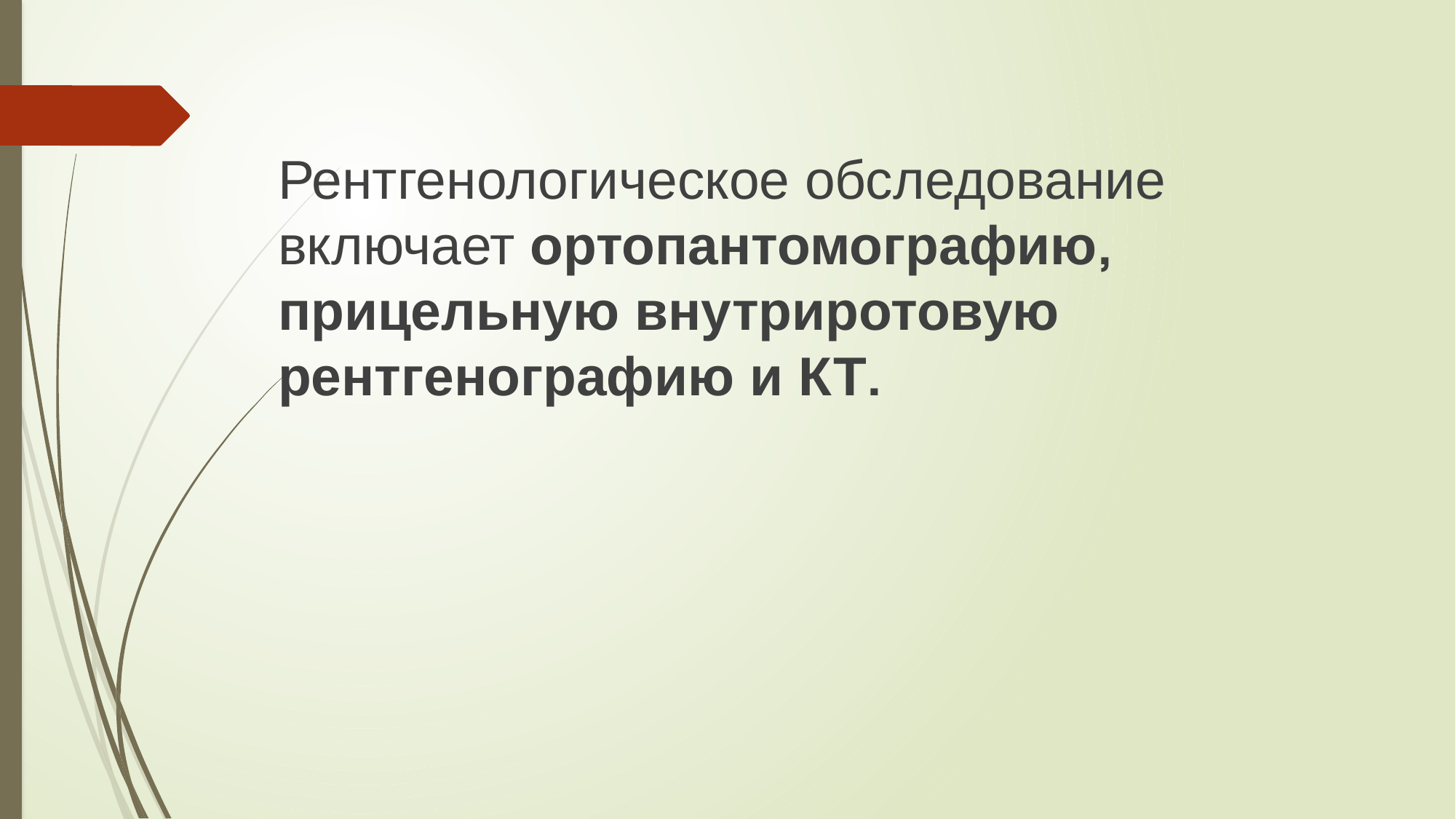

Рентгенологическое обследование включает ортопантомографию, прицельную внутриротовую рентгенографию и КТ.